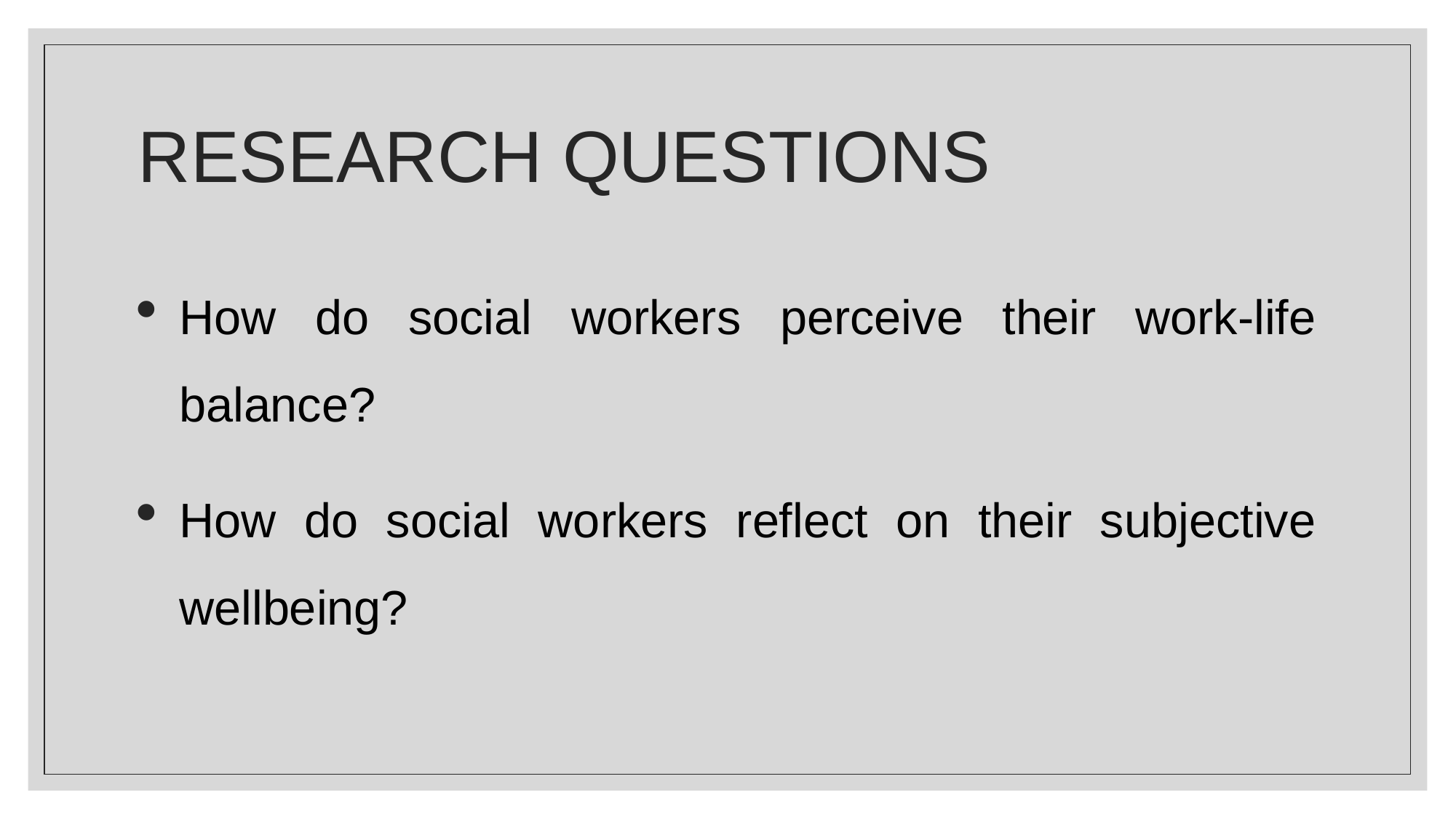

# RESEARCH QUESTIONS
How do social workers perceive their work-life balance?
How do social workers reflect on their subjective wellbeing?